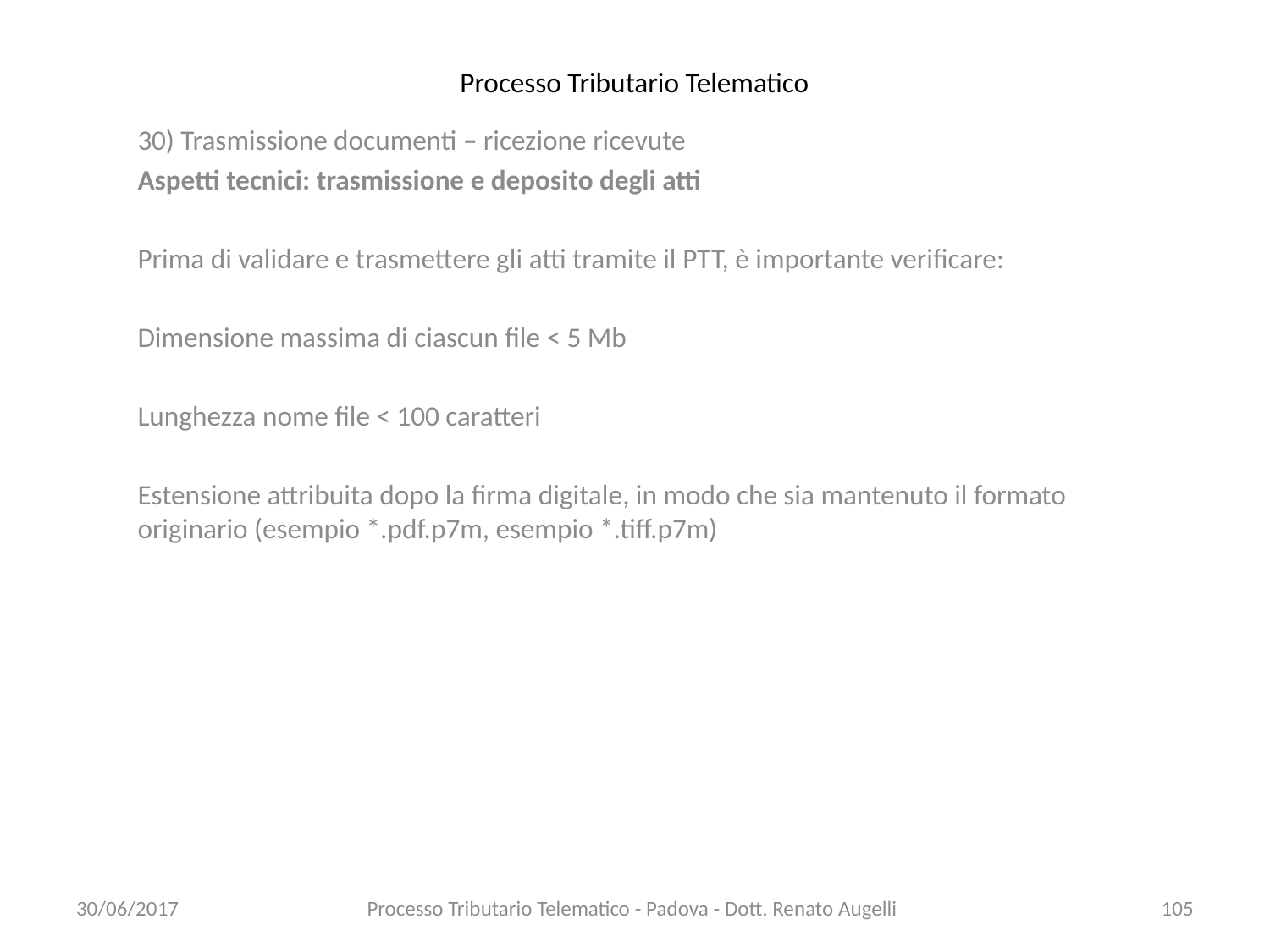

# Processo Tributario Telematico
30) Trasmissione documenti – ricezione ricevute
Aspetti tecnici: trasmissione e deposito degli atti

Prima di validare e trasmettere gli atti tramite il PTT, è importante verificare:

Dimensione massima di ciascun file < 5 Mb

Lunghezza nome file < 100 caratteri

Estensione attribuita dopo la firma digitale, in modo che sia mantenuto il formato originario (esempio *.pdf.p7m, esempio *.tiff.p7m)
30/06/2017
Processo Tributario Telematico - Padova - Dott. Renato Augelli
105